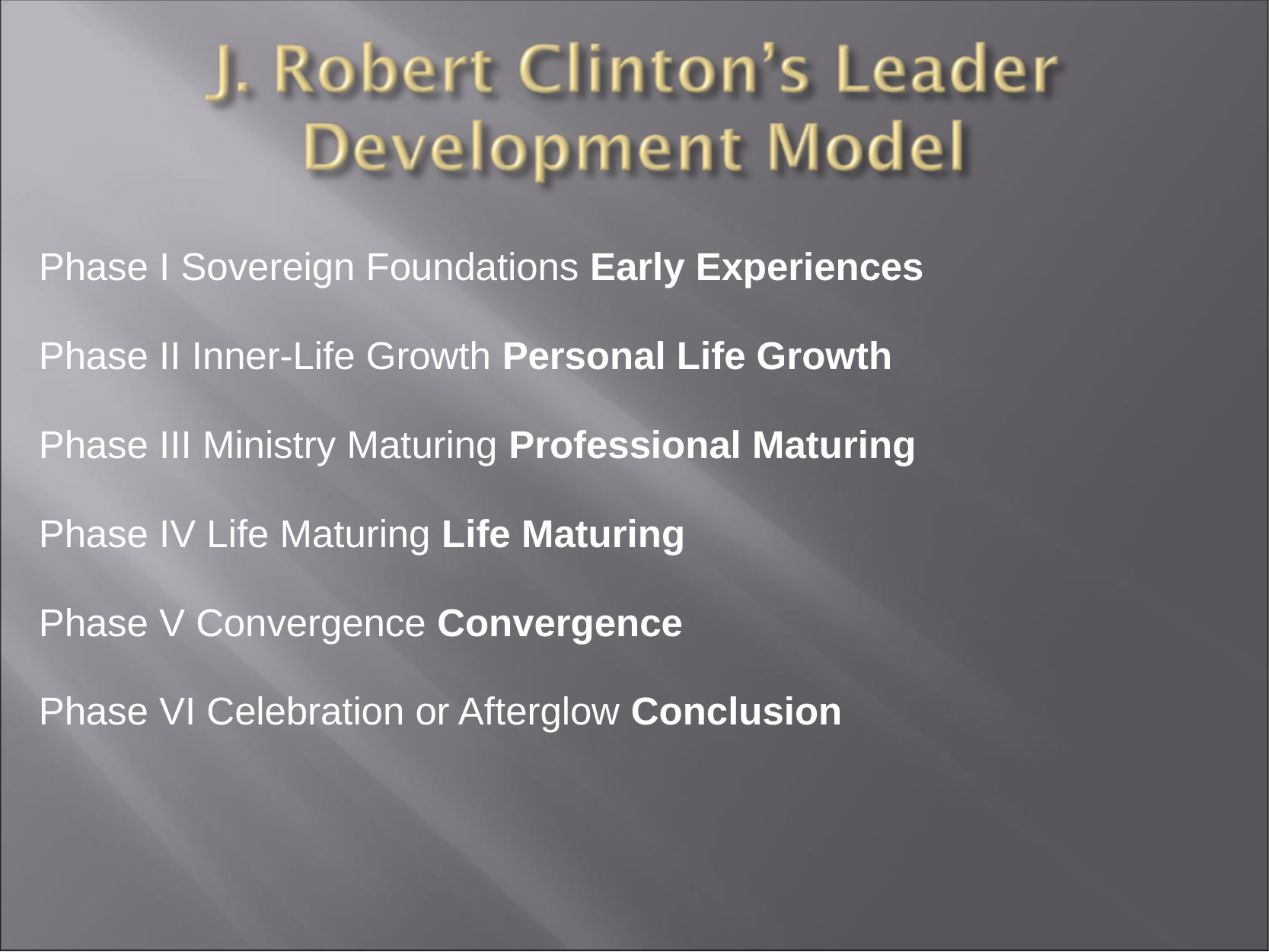

Phase I Sovereign Foundations Early Experiences

Phase II Inner-Life Growth Personal Life Growth

Phase III Ministry Maturing Professional Maturing

Phase IV Life Maturing Life Maturing

Phase V Convergence Convergence

Phase VI Celebration or Afterglow Conclusion